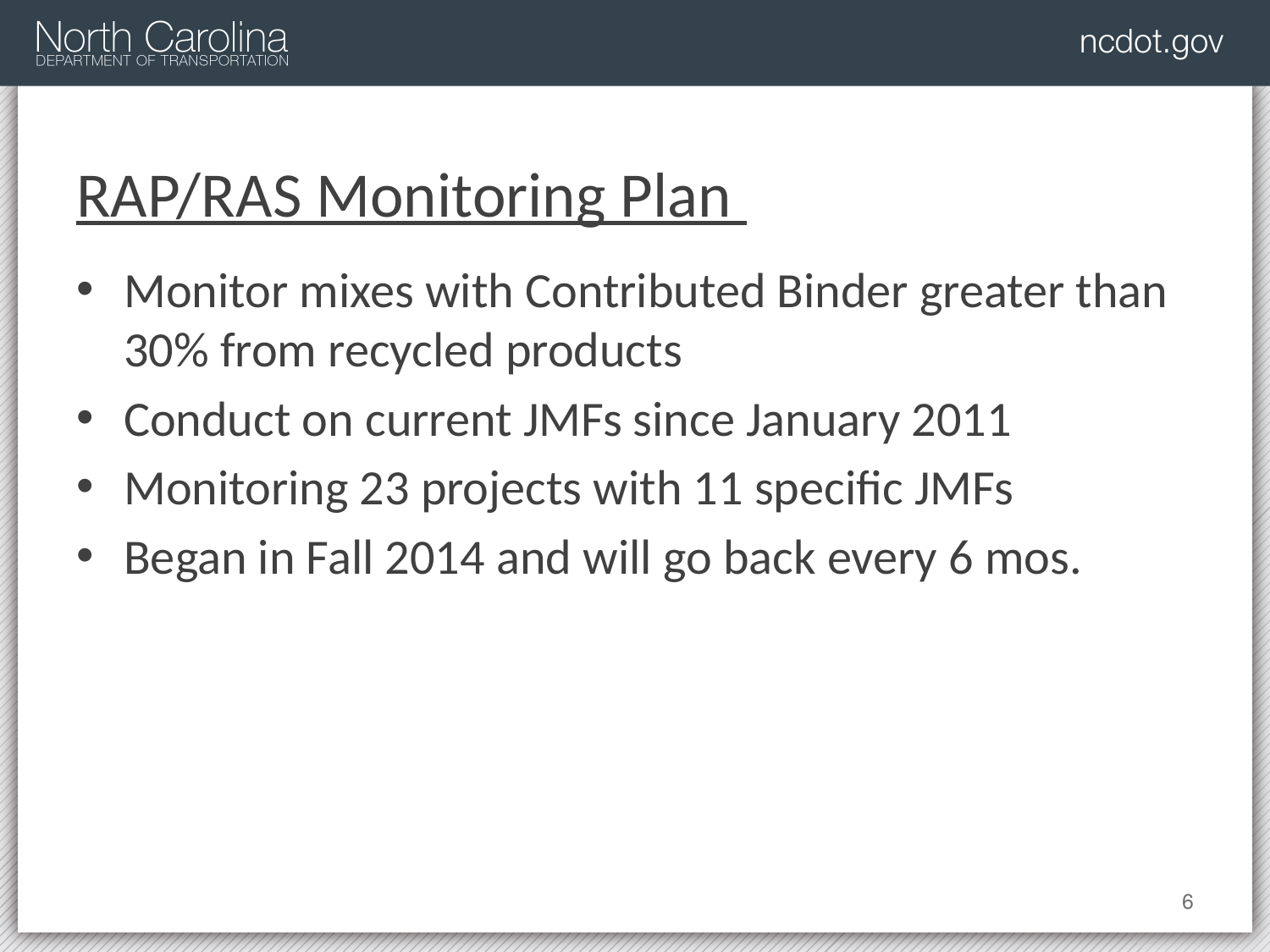

# RAP/RAS Monitoring Plan
Monitor mixes with Contributed Binder greater than 30% from recycled products
Conduct on current JMFs since January 2011
Monitoring 23 projects with 11 specific JMFs
Began in Fall 2014 and will go back every 6 mos.
6